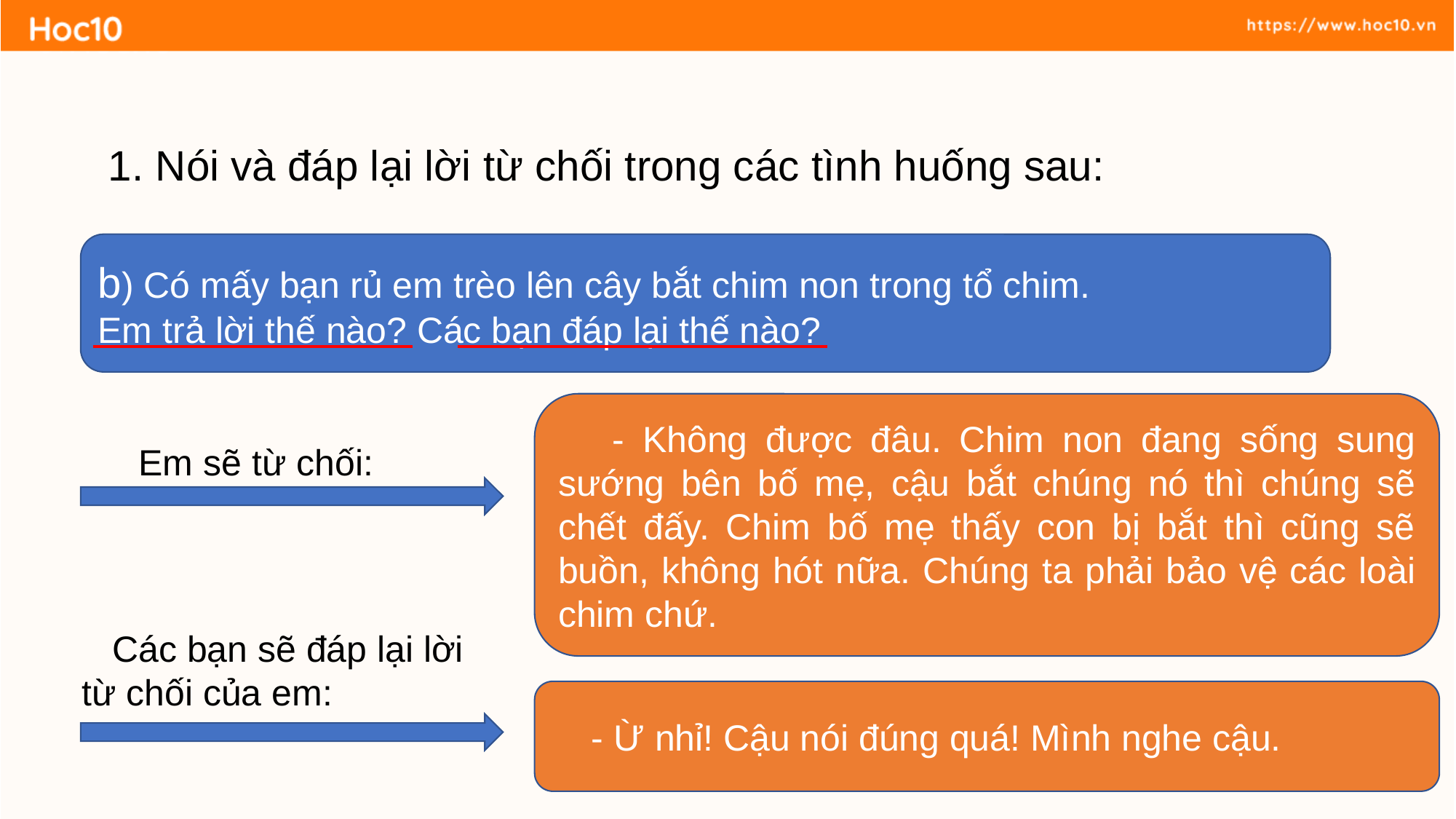

1. Nói và đáp lại lời từ chối trong các tình huống sau:
b) Có mấy bạn rủ em trèo lên cây bắt chim non trong tổ chim.
Em trả lời thế nào? Các bạn đáp lại thế nào?
   - Không được đâu. Chim non đang sống sung sướng bên bố mẹ, cậu bắt chúng nó thì chúng sẽ chết đấy. Chim bố mẹ thấy con bị bắt thì cũng sẽ buồn, không hót nữa. Chúng ta phải bảo vệ các loài chim chứ.
Em sẽ từ chối:

   Các bạn sẽ đáp lại lời từ chối của em:
    - Ừ nhỉ! Cậu nói đúng quá! Mình nghe cậu.